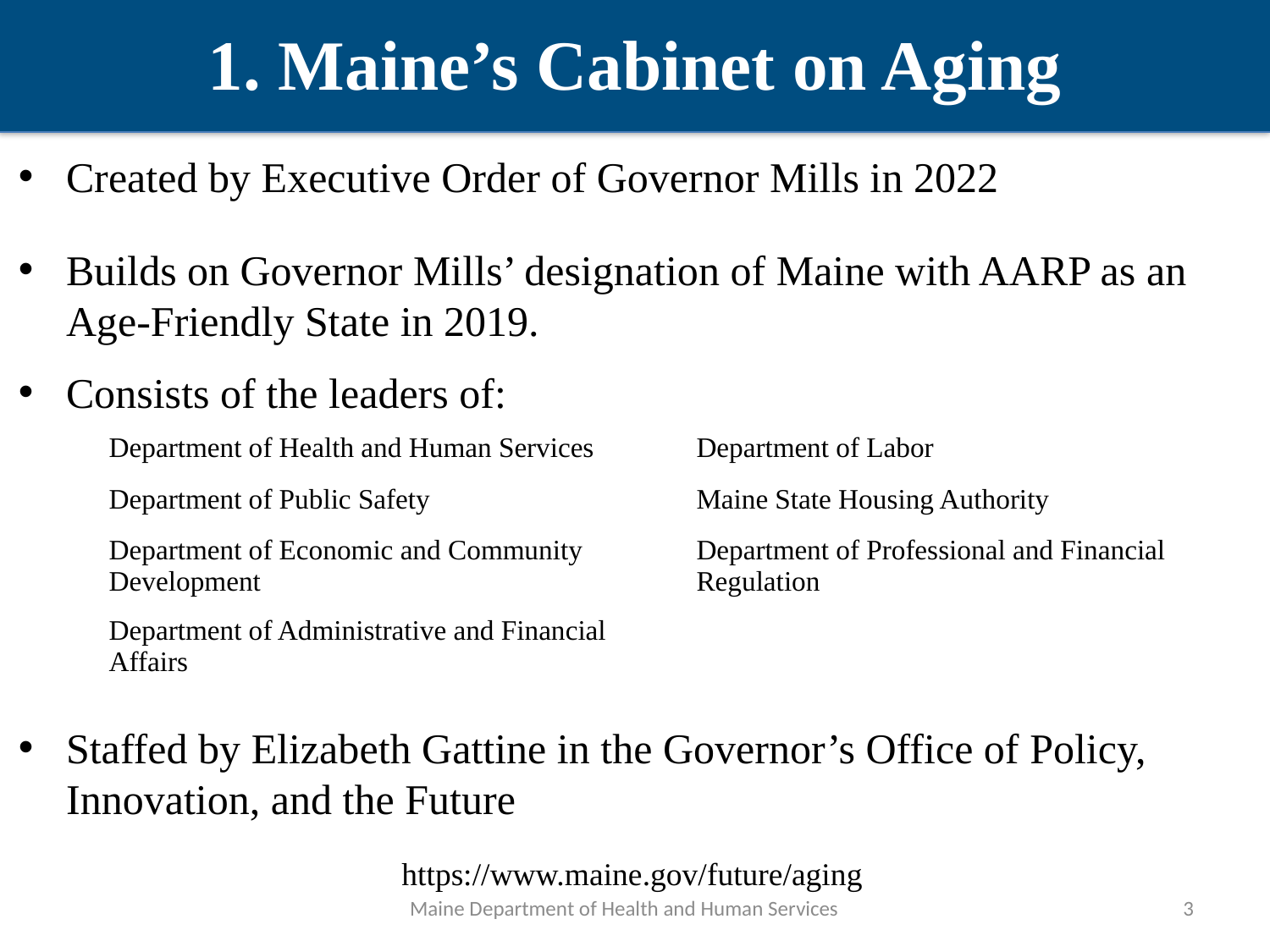

1. Maine’s Cabinet on Aging

Created by Executive Order of Governor Mills in 2022

Builds on Governor Mills’ designation of Maine with AARP as an Age-Friendly State in 2019.

Consists of the leaders of:

Staffed by Elizabeth Gattine in the Governor’s Office of Policy, Innovation, and the Future
| Department of Health and Human Services | Department of Labor |
| --- | --- |
| Department of Public Safety | Maine State Housing Authority |
| Department of Economic and Community Development | Department of Professional and Financial Regulation |
| Department of Administrative and Financial Affairs |  |
https://www.maine.gov/future/aging
Maine Department of Health and Human Services
3